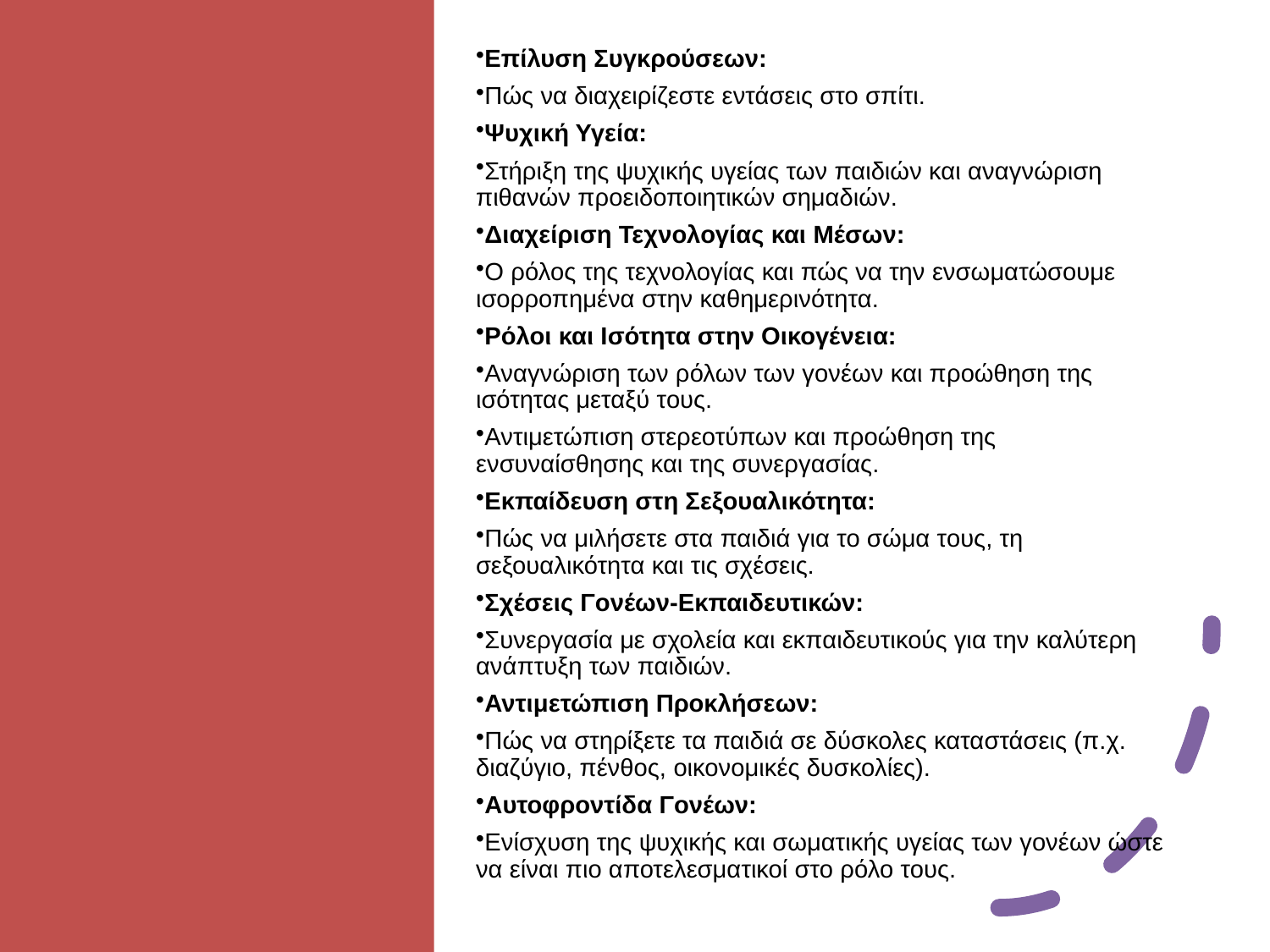

Επίλυση Συγκρούσεων:
Πώς να διαχειρίζεστε εντάσεις στο σπίτι.
Ψυχική Υγεία:
Στήριξη της ψυχικής υγείας των παιδιών και αναγνώριση πιθανών προειδοποιητικών σημαδιών.
Διαχείριση Τεχνολογίας και Μέσων:
Ο ρόλος της τεχνολογίας και πώς να την ενσωματώσουμε ισορροπημένα στην καθημερινότητα.
Ρόλοι και Ισότητα στην Οικογένεια:
Αναγνώριση των ρόλων των γονέων και προώθηση της ισότητας μεταξύ τους.
Αντιμετώπιση στερεοτύπων και προώθηση της ενσυναίσθησης και της συνεργασίας.
Εκπαίδευση στη Σεξουαλικότητα:
Πώς να μιλήσετε στα παιδιά για το σώμα τους, τη σεξουαλικότητα και τις σχέσεις.
Σχέσεις Γονέων-Εκπαιδευτικών:
Συνεργασία με σχολεία και εκπαιδευτικούς για την καλύτερη ανάπτυξη των παιδιών.
Αντιμετώπιση Προκλήσεων:
Πώς να στηρίξετε τα παιδιά σε δύσκολες καταστάσεις (π.χ. διαζύγιο, πένθος, οικονομικές δυσκολίες).
Αυτοφροντίδα Γονέων:
Ενίσχυση της ψυχικής και σωματικής υγείας των γονέων ώστε να είναι πιο αποτελεσματικοί στο ρόλο τους.